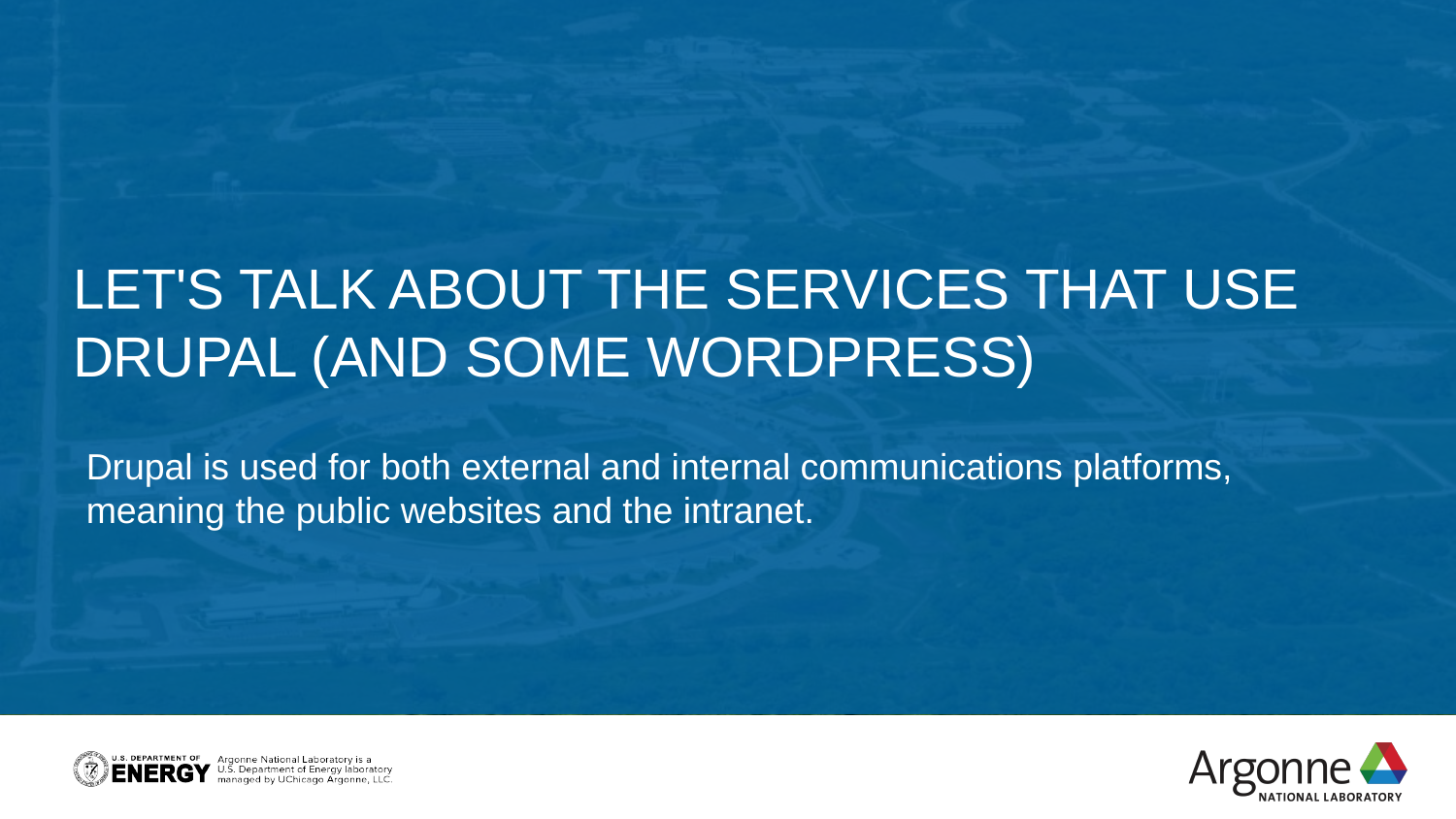

Let's talk about the services that use Drupal (and some WordPress)
Drupal is used for both external and internal communications platforms, meaning the public websites and the intranet.